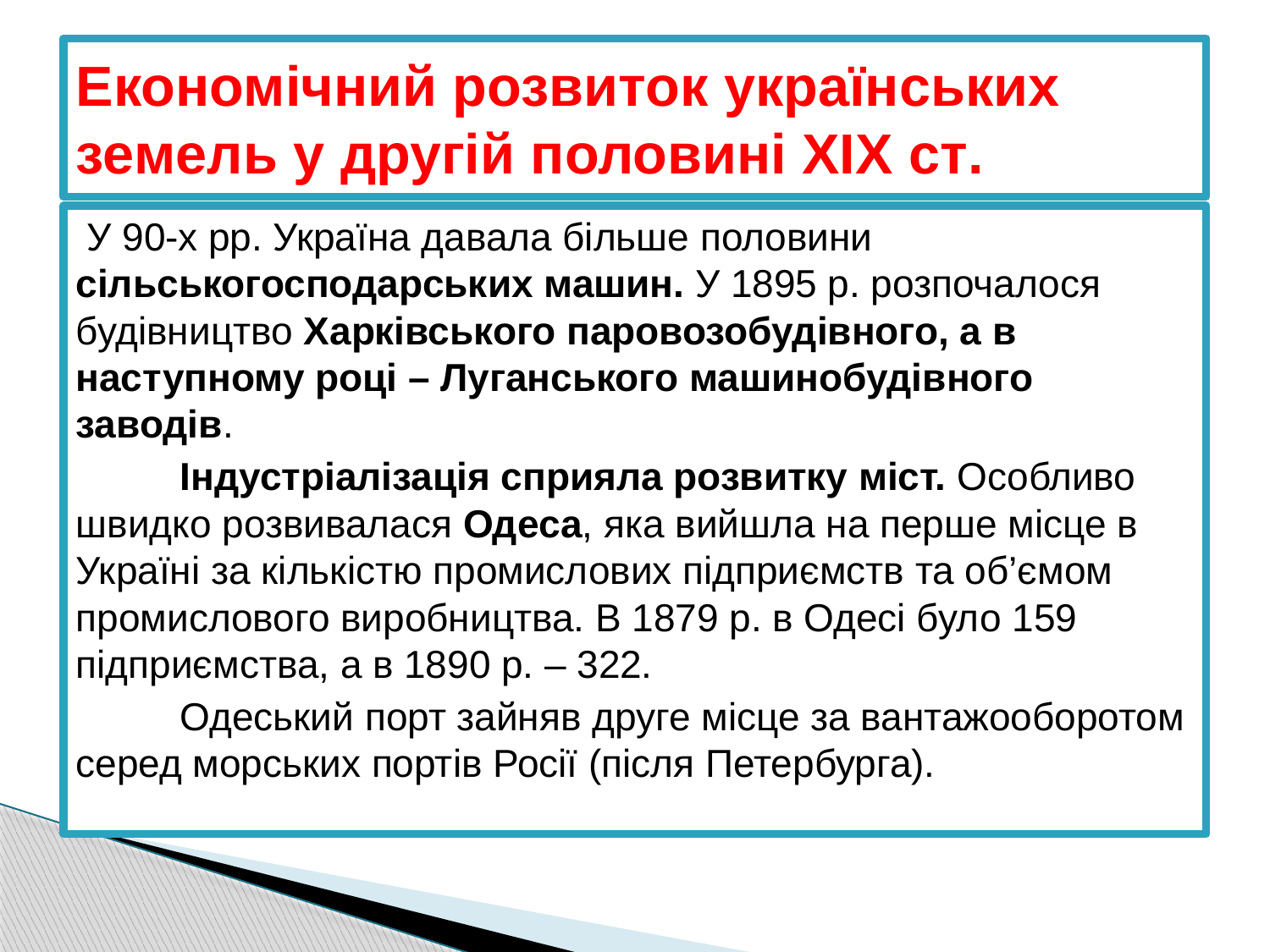

# Економічний розвиток українських земель у другій половині ХІХ ст.
 У 90-х рр. Україна давала більше половини сільськогосподарських машин. У 1895 р. розпочалося будівництво Харківського паровозобудівного, а в наступному році – Луганського машинобудівного заводів.
	Індустріалізація сприяла розвитку міст. Особливо швидко розвивалася Одеса, яка вийшла на перше місце в Україні за кількістю промислових підприємств та об’ємом промислового виробництва. В 1879 р. в Одесі було 159 підприємства, а в 1890 р. – 322.
	Одеський порт зайняв друге місце за вантажооборотом серед морських портів Росії (після Петербурга).